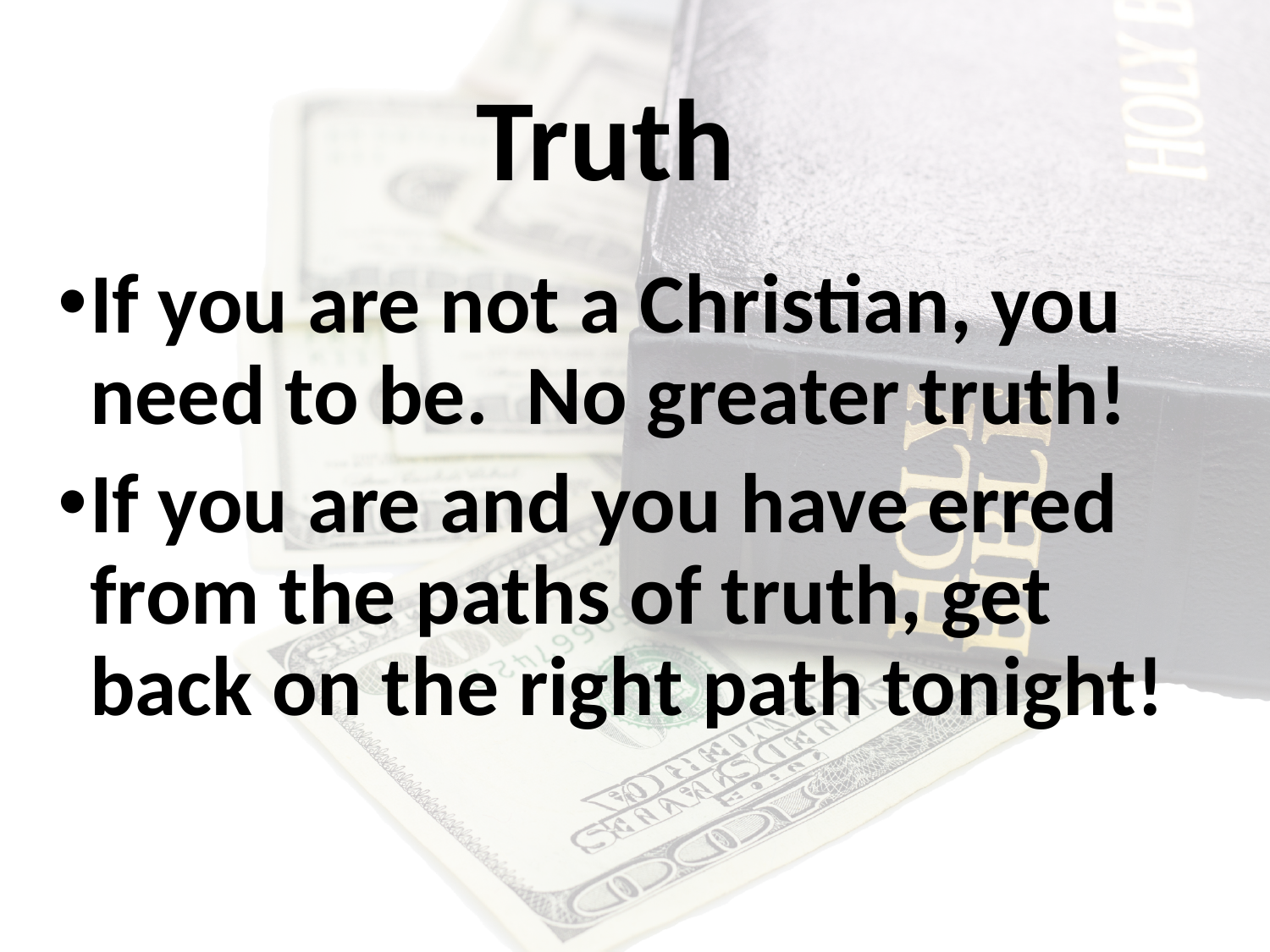

# Truth
If you are not a Christian, you need to be.  No greater truth!
If you are and you have erred from the paths of truth, get back on the right path tonight!